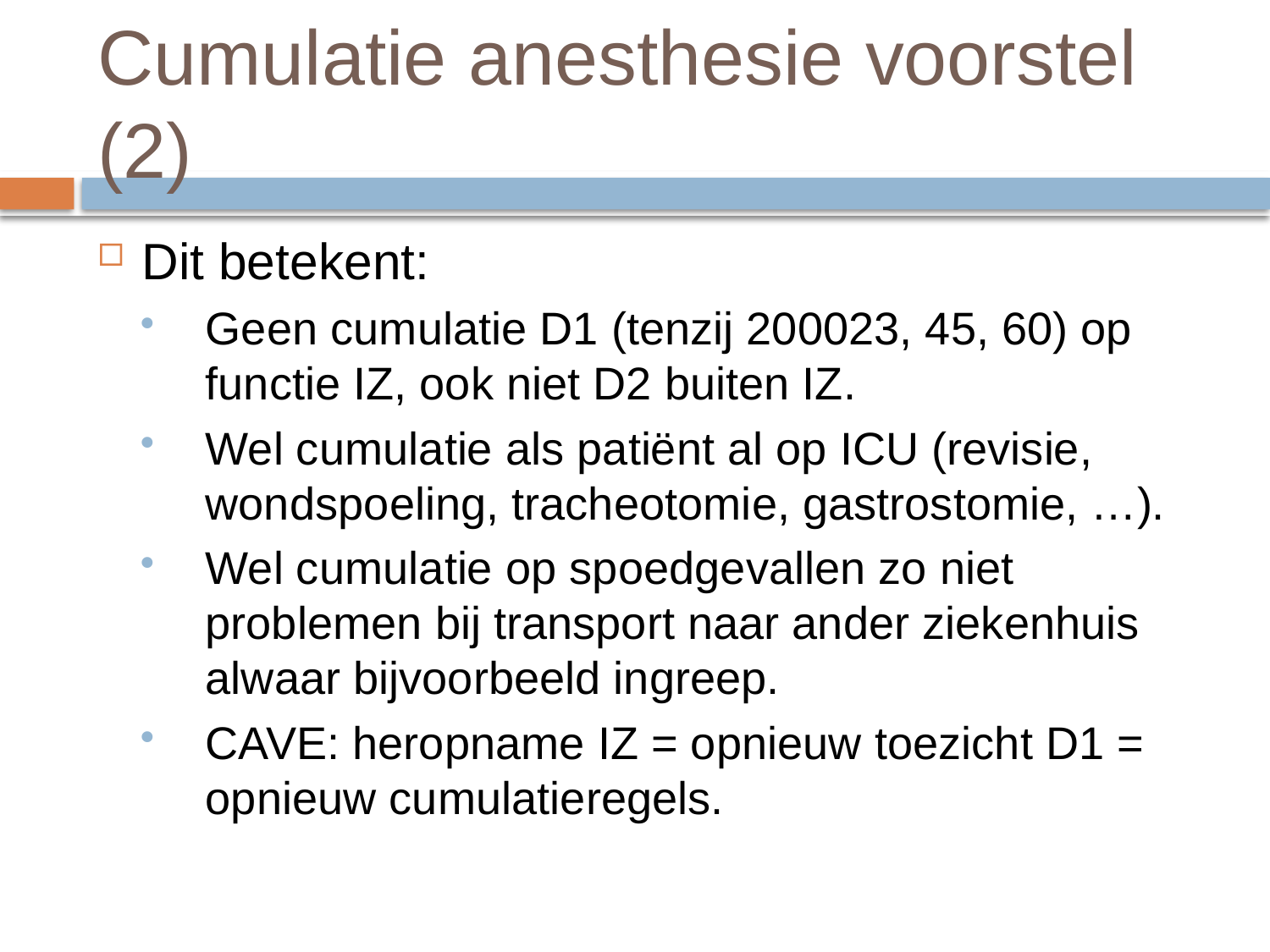

# Cumulatie anesthesie voorstel (2)
Dit betekent:
Geen cumulatie D1 (tenzij 200023, 45, 60) op functie IZ, ook niet D2 buiten IZ.
Wel cumulatie als patiënt al op ICU (revisie, wondspoeling, tracheotomie, gastrostomie, …).
Wel cumulatie op spoedgevallen zo niet problemen bij transport naar ander ziekenhuis alwaar bijvoorbeeld ingreep.
CAVE: heropname IZ = opnieuw toezicht D1 = opnieuw cumulatieregels.